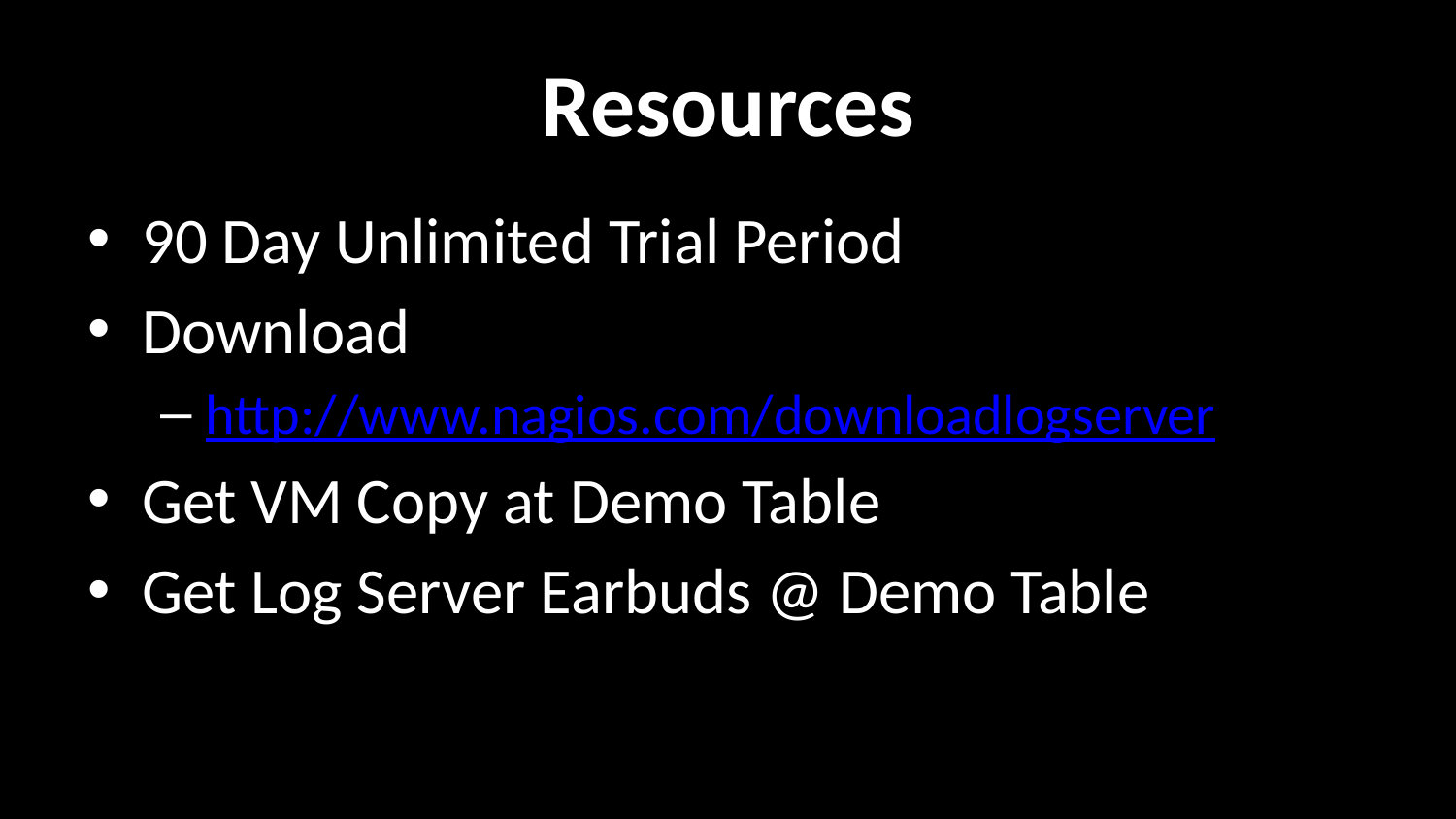

# Resources
90 Day Unlimited Trial Period
Download
http://www.nagios.com/downloadlogserver
Get VM Copy at Demo Table
Get Log Server Earbuds @ Demo Table